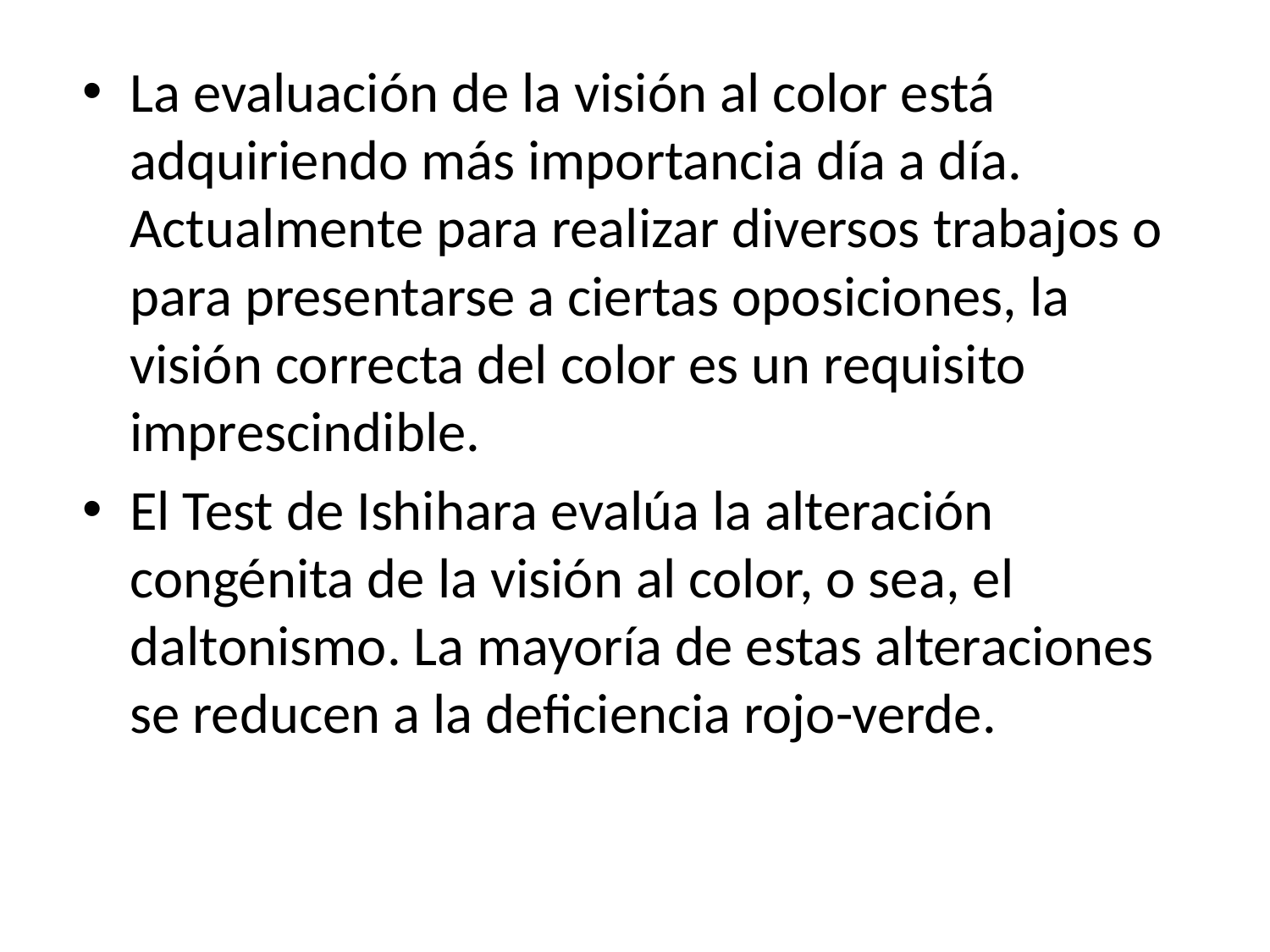

La evaluación de la visión al color está adquiriendo más importancia día a día. Actualmente para realizar diversos trabajos o para presentarse a ciertas oposiciones, la visión correcta del color es un requisito imprescindible.
El Test de Ishihara evalúa la alteración congénita de la visión al color, o sea, el daltonismo. La mayoría de estas alteraciones se reducen a la deficiencia rojo-verde.